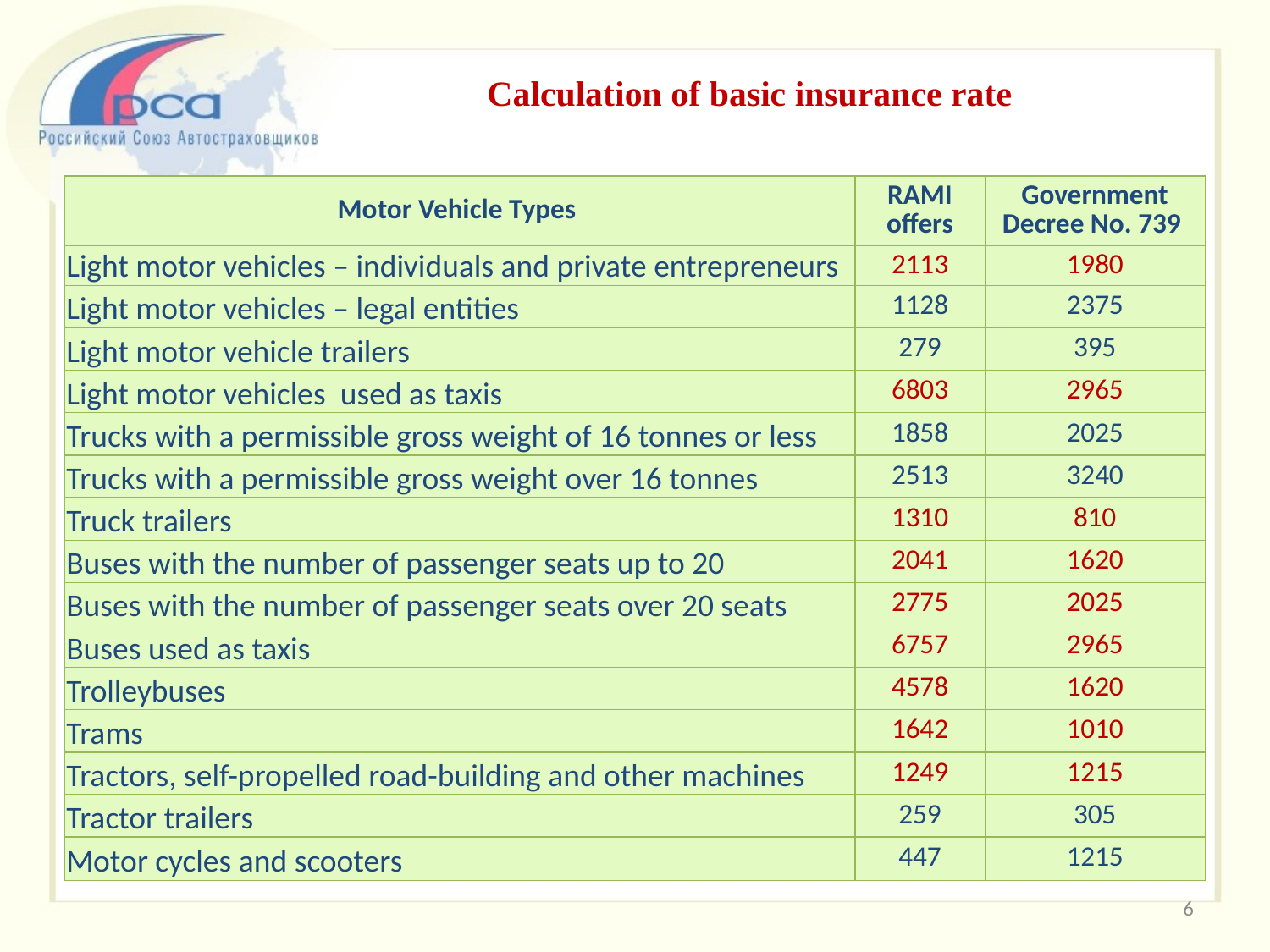

# Calculation of basic insurance rate

| Motor Vehicle Types | RAMI offers | Government Decree No. 739 |
| --- | --- | --- |
| Light motor vehicles – individuals and private entrepreneurs | 2113 | 1980 |
| Light motor vehicles – legal entities | 1128 | 2375 |
| Light motor vehicle trailers | 279 | 395 |
| Light motor vehicles used as taxis | 6803 | 2965 |
| Trucks with a permissible gross weight of 16 tonnes or less | 1858 | 2025 |
| Trucks with a permissible gross weight over 16 tonnes | 2513 | 3240 |
| Truck trailers | 1310 | 810 |
| Buses with the number of passenger seats up to 20 | 2041 | 1620 |
| Buses with the number of passenger seats over 20 seats | 2775 | 2025 |
| Buses used as taxis | 6757 | 2965 |
| Trolleybuses | 4578 | 1620 |
| Trams | 1642 | 1010 |
| Tractors, self-propelled road-building and other machines | 1249 | 1215 |
| Tractor trailers | 259 | 305 |
| Motor cycles and scooters | 447 | 1215 |
6